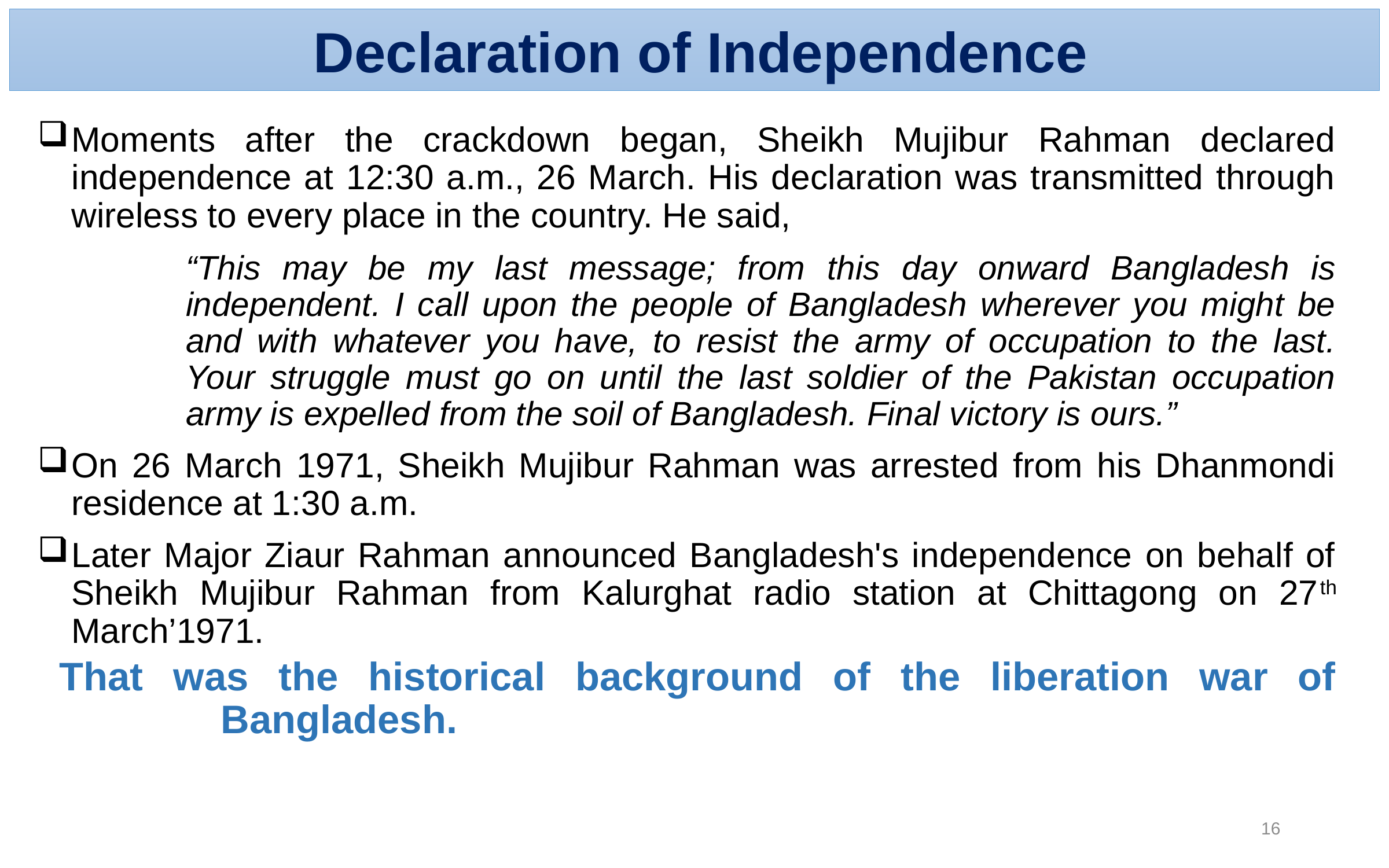

Declaration of Independence
Moments after the crackdown began, Sheikh Mujibur Rahman declared independence at 12:30 a.m., 26 March. His declaration was transmitted through wireless to every place in the country. He said,
	“This may be my last message; from this day onward Bangladesh is independent. I call upon the people of Bangladesh wherever you might be and with whatever you have, to resist the army of occupation to the last. Your struggle must go on until the last soldier of the Pakistan occupation army is expelled from the soil of Bangladesh. Final victory is ours.”
On 26 March 1971, Sheikh Mujibur Rahman was arrested from his Dhanmondi residence at 1:30 a.m.
Later Major Ziaur Rahman announced Bangladesh's independence on behalf of Sheikh Mujibur Rahman from Kalurghat radio station at Chittagong on 27th March’1971.
That was the historical background of the liberation war of Bangladesh.
16